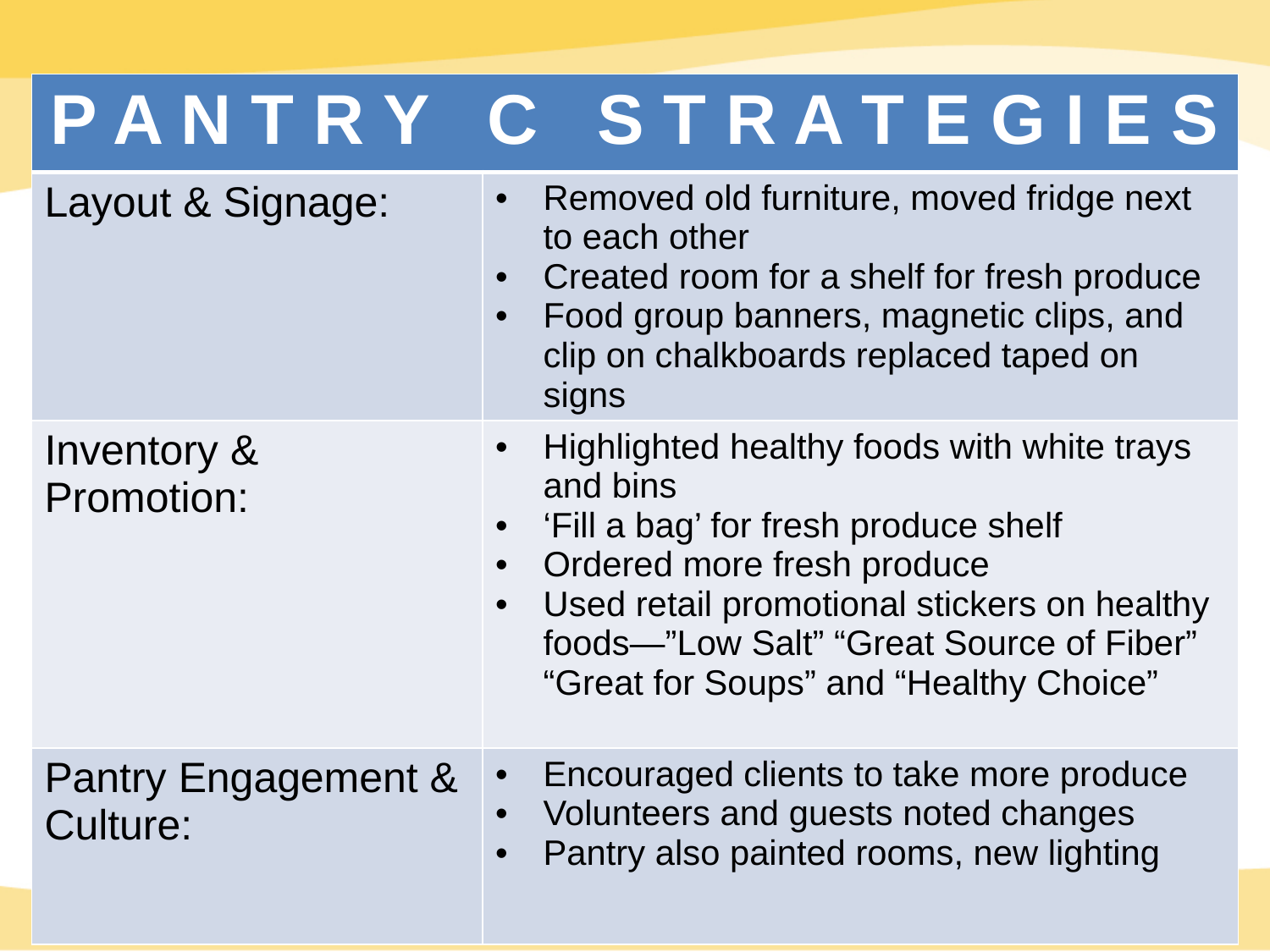

| P A N T R Y C S T R A T E G I E S |  |
| --- | --- |
| Layout & Signage: | Removed old furniture, moved fridge next to each other Created room for a shelf for fresh produce Food group banners, magnetic clips, and clip on chalkboards replaced taped on signs |
| Inventory & Promotion: | Highlighted healthy foods with white trays and bins ‘Fill a bag’ for fresh produce shelf Ordered more fresh produce Used retail promotional stickers on healthy foods—”Low Salt” “Great Source of Fiber” “Great for Soups” and “Healthy Choice” |
| Pantry Engagement & Culture: | Encouraged clients to take more produce Volunteers and guests noted changes Pantry also painted rooms, new lighting |